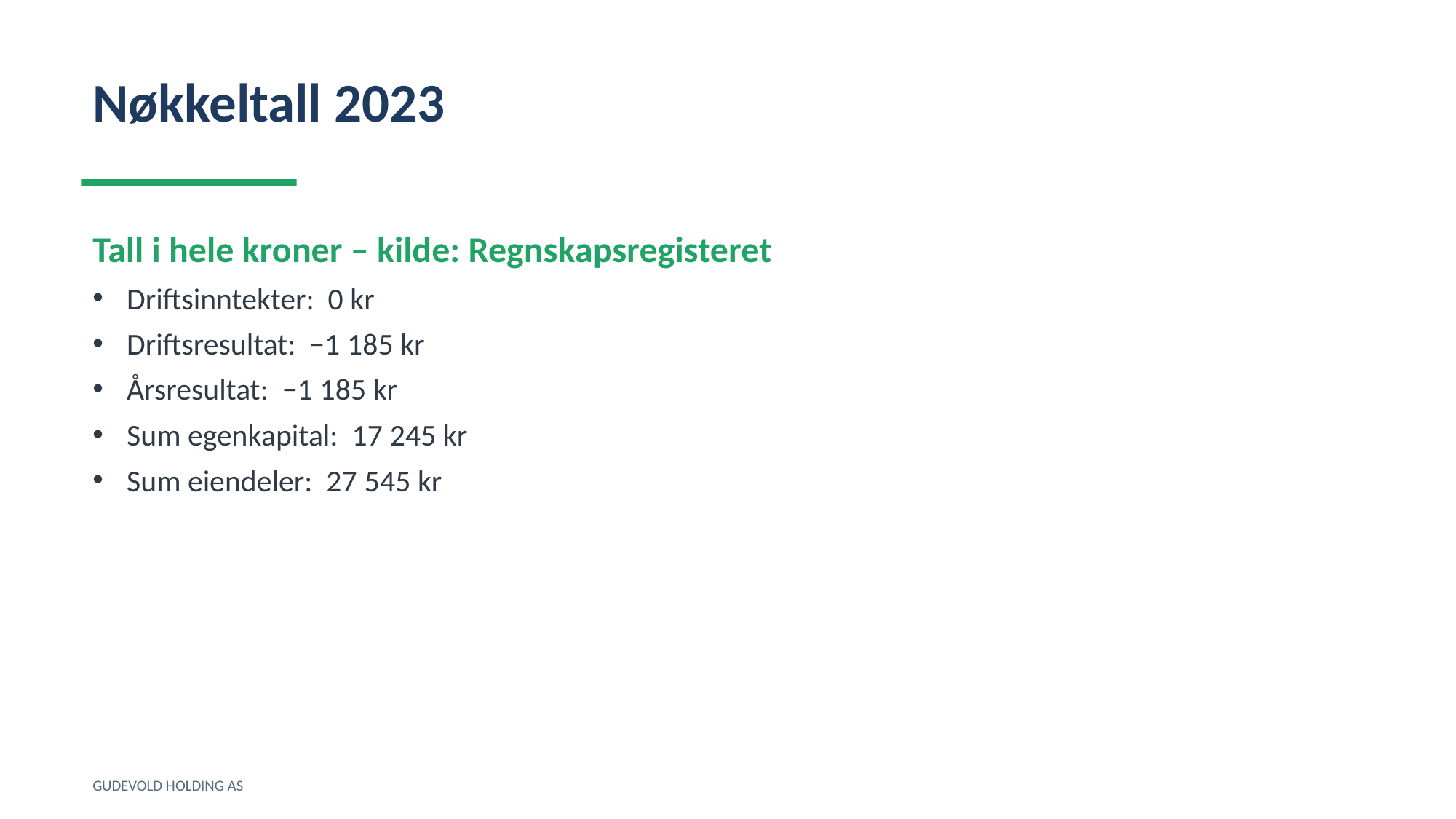

Nøkkeltall 2023

Tall i hele kroner – kilde: Regnskapsregisteret
Driftsinntekter:  0 kr
Driftsresultat:  −1 185 kr
Årsresultat:  −1 185 kr
Sum egenkapital:  17 245 kr
Sum eiendeler:  27 545 kr
GUDEVOLD HOLDING AS